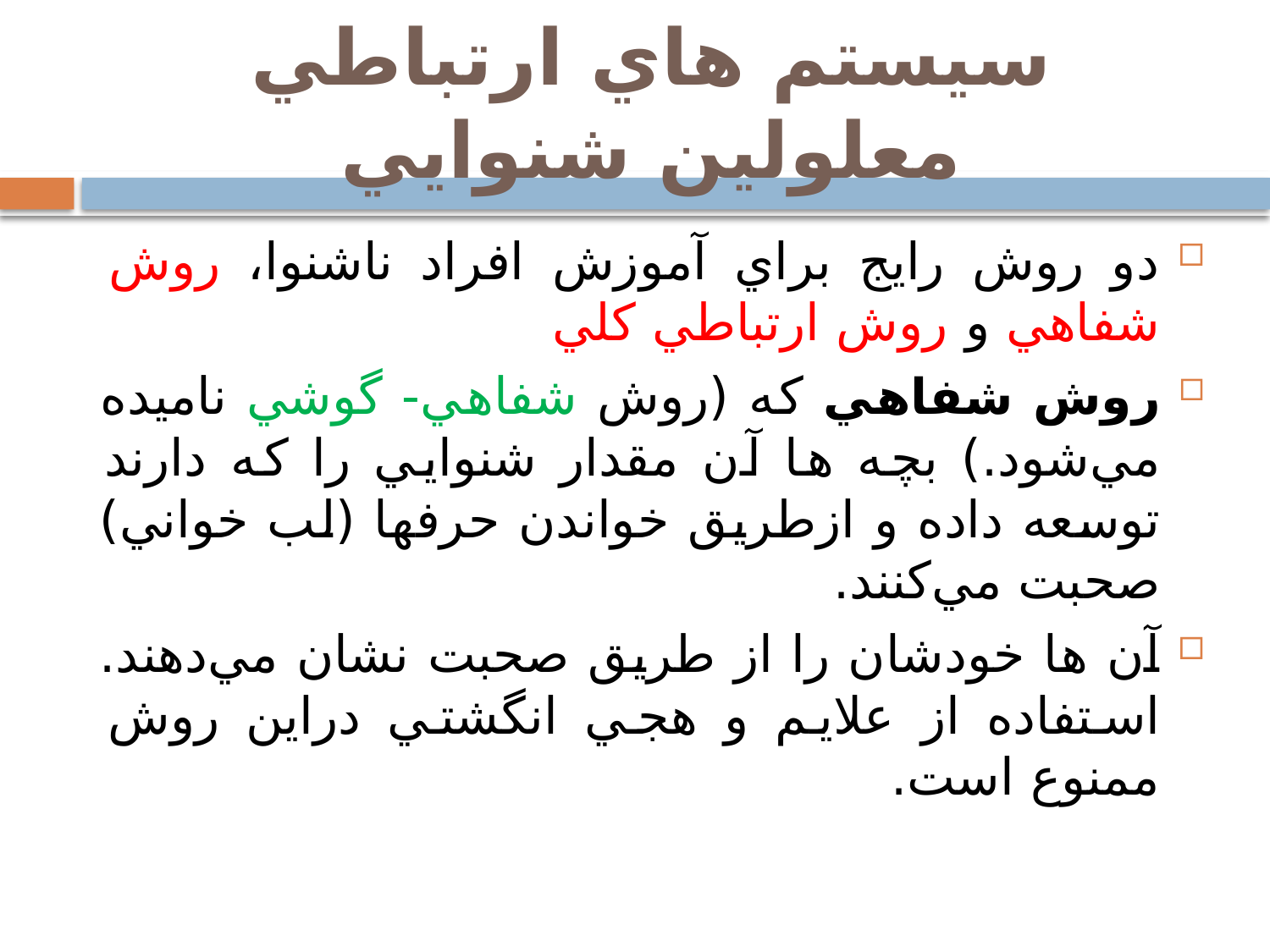

# سيستم هاي ارتباطي معلولين شنوايي
دو روش رايج براي آموزش افراد ناشنوا، روش شفاهي و روش ارتباطي كلي
روش شفاهي كه (روش شفاهي- گوشي ناميده مي‌شود.) بچه ها آن مقدار شنوايي را كه دارند توسعه داده و ازطريق خواندن حرفها (لب خواني) صحبت مي‌كنند.
آن ها خودشان را از طريق صحبت نشان مي‌دهند. استفاده از علايم و هجي انگشتي دراين روش ممنوع است.